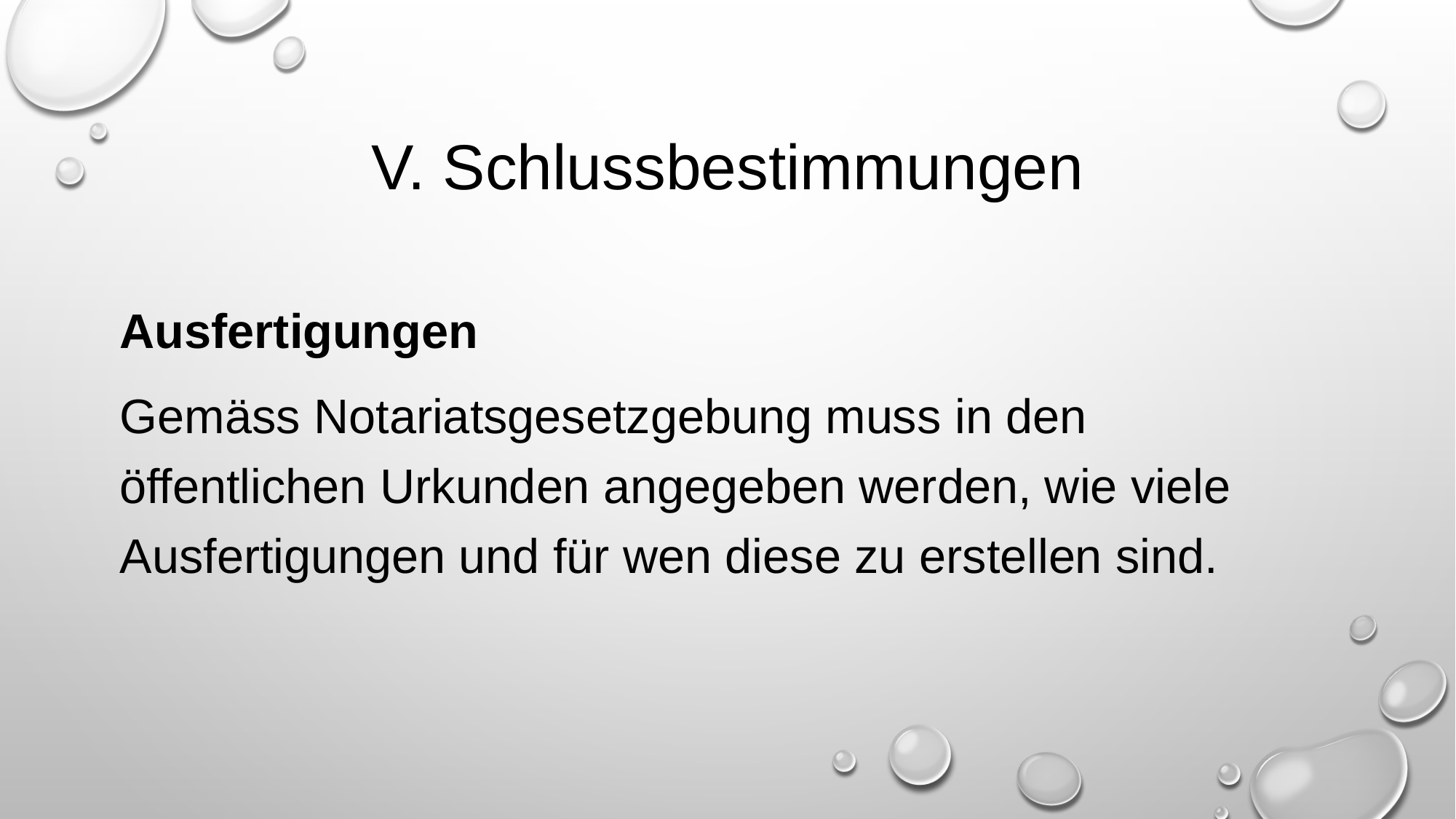

# V. Schlussbestimmungen
Ausfertigungen
Gemäss Notariatsgesetzgebung muss in den öffentlichen Urkunden angegeben werden, wie viele Ausfertigungen und für wen diese zu erstellen sind.